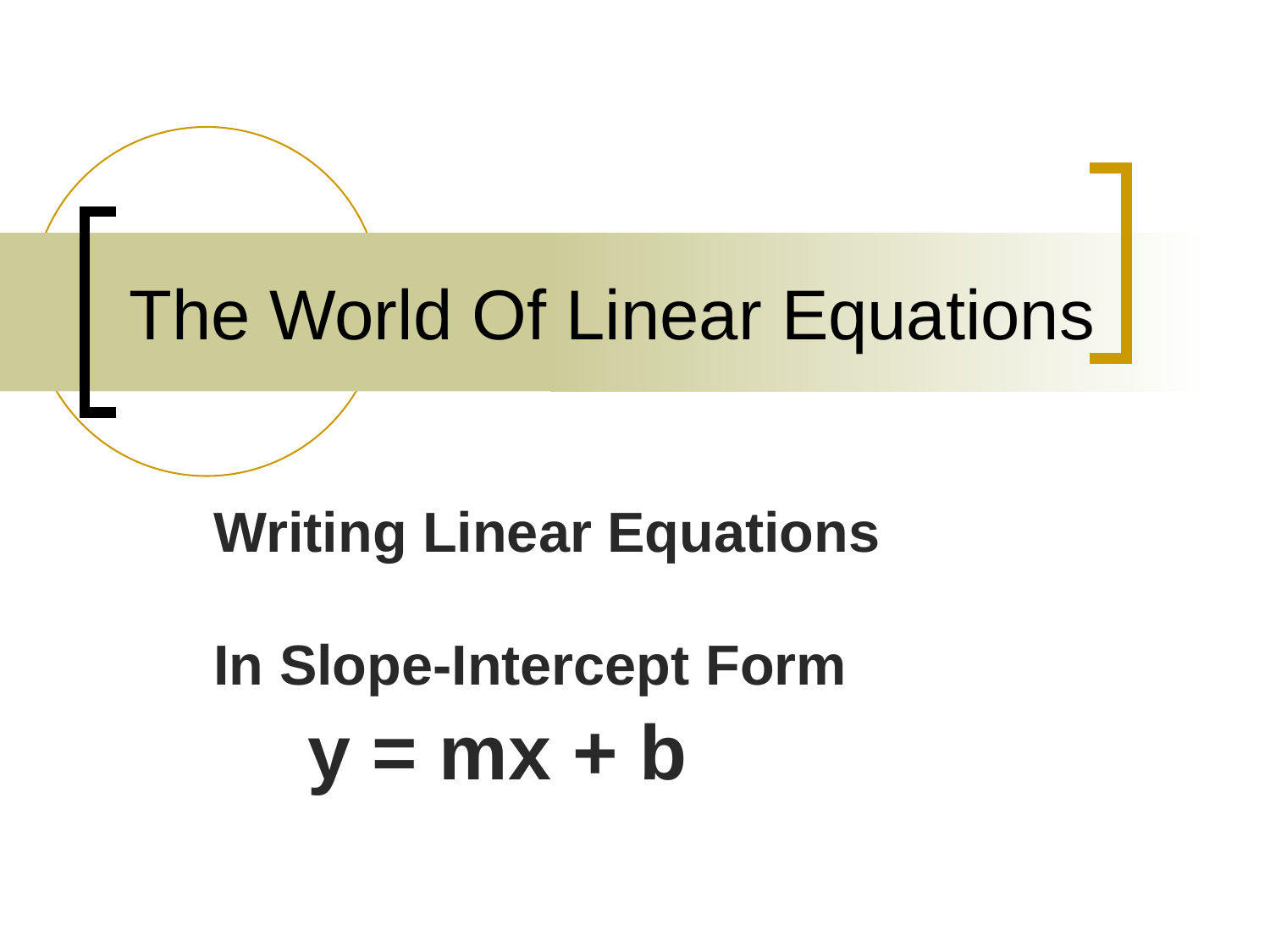

# The World Of Linear Equations
Writing Linear Equations
In Slope-Intercept Form
      y = mx + b